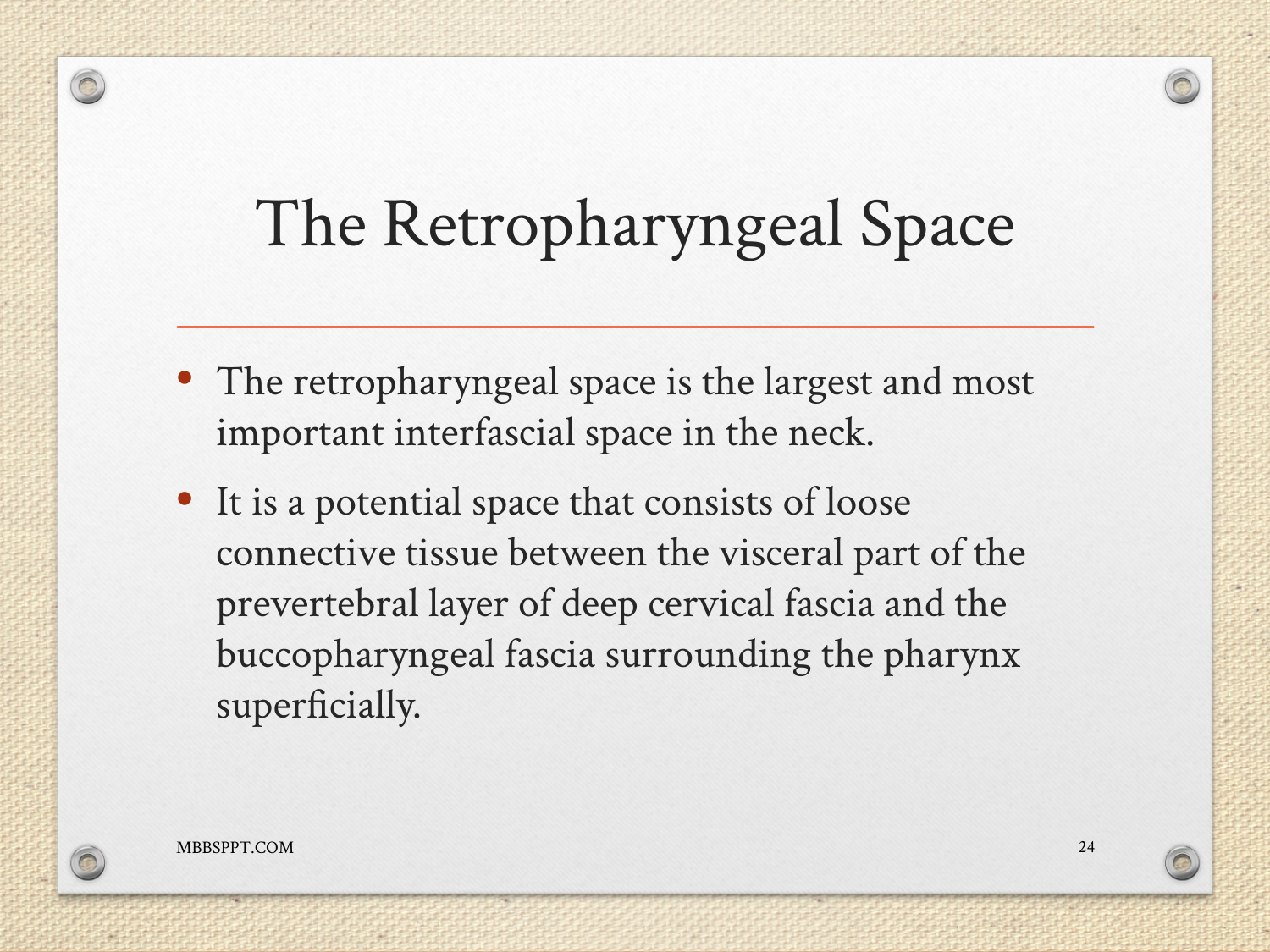

# The Retropharyngeal Space
The retropharyngeal space is the largest and most important interfascial space in the neck.
It is a potential space that consists of loose connective tissue between the visceral part of the prevertebral layer of deep cervical fascia and the buccopharyngeal fascia surrounding the pharynx superficially.
MBBSPPT.COM
24